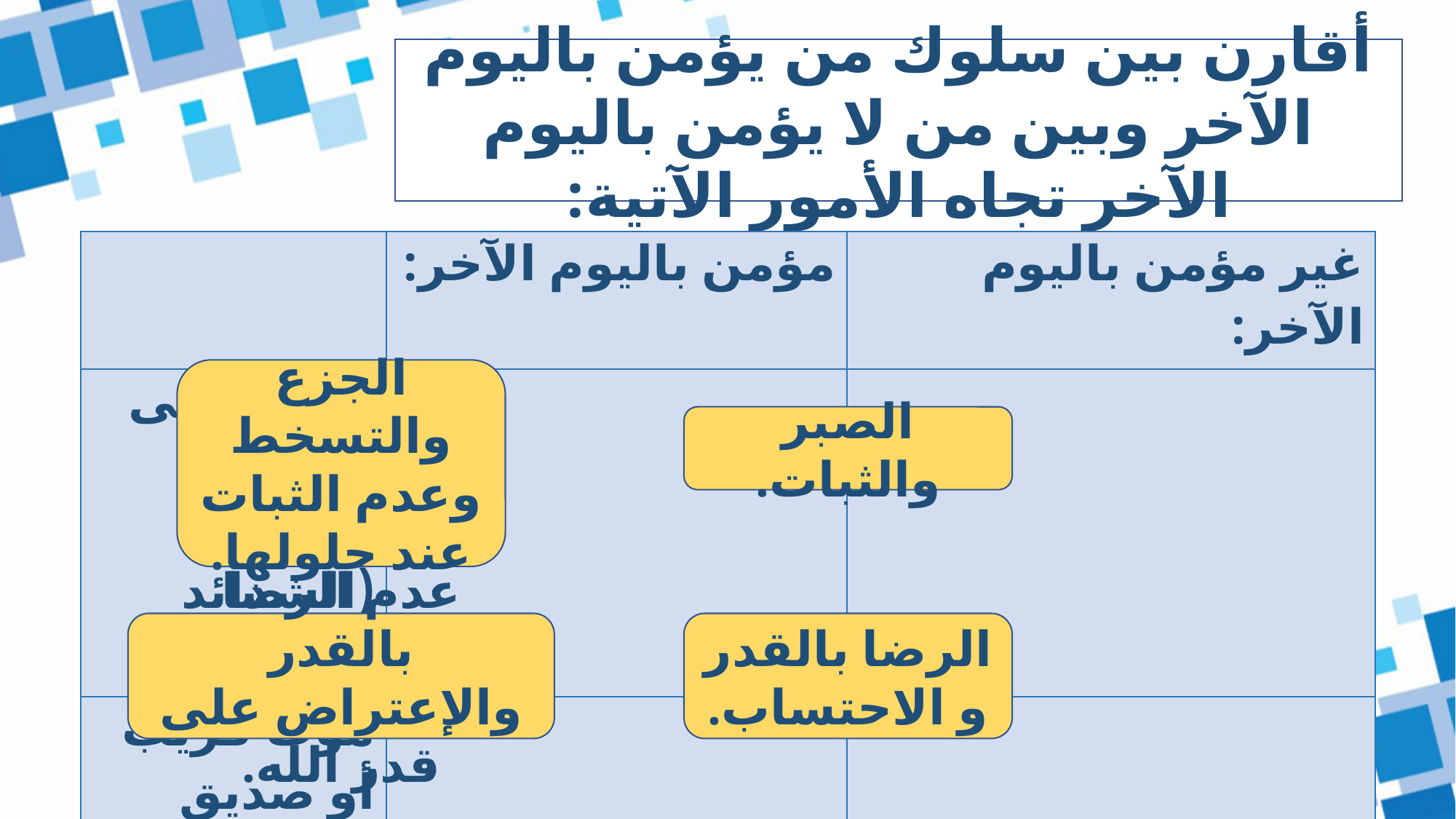

أقارن بين سلوك من يؤمن باليوم الآخر وبين من لا يؤمن باليوم الآخر تجاه الأمور الآتية:
|  | مؤمن باليوم الآخر: | غير مؤمن باليوم الآخر: |
| --- | --- | --- |
| الصبر على مصائب الدنيا (الشدائد والمحن) |  |  |
| موت قريب أو صديق |  |  |
الجزع والتسخط
وعدم الثبات عند حلولها.
الصبر والثبات.
عدم الرضا بالقدر والإعتراض على قدر الله.
الرضا بالقدر و الاحتساب.